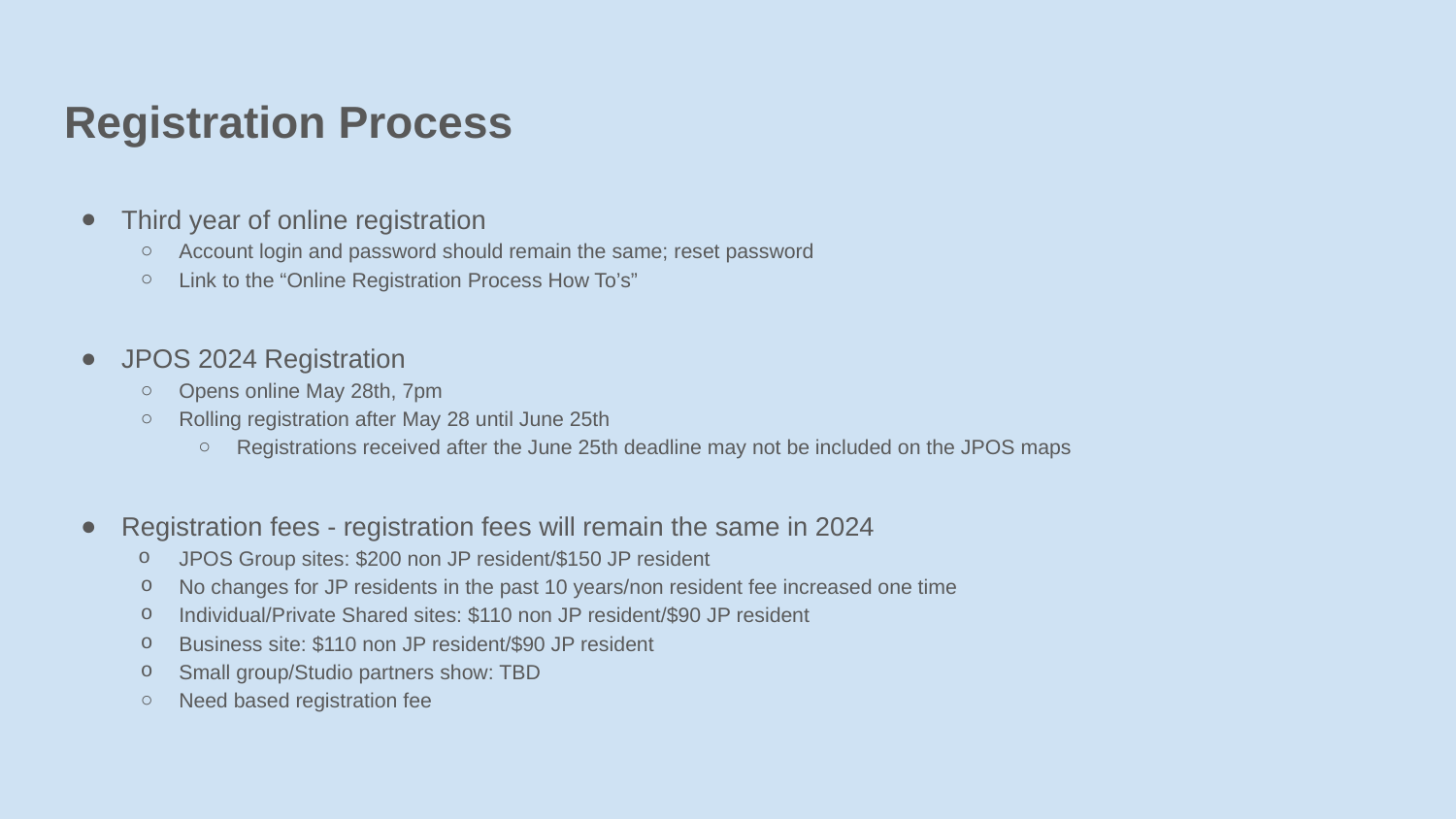

# Registration Process
Third year of online registration
Account login and password should remain the same; reset password
Link to the “Online Registration Process How To’s”

JPOS 2024 Registration
Opens online May 28th, 7pm
Rolling registration after May 28 until June 25th
Registrations received after the June 25th deadline may not be included on the JPOS maps

Registration fees - registration fees will remain the same in 2024
JPOS Group sites: $200 non JP resident/$150 JP resident
No changes for JP residents in the past 10 years/non resident fee increased one time
Individual/Private Shared sites: $110 non JP resident/$90 JP resident
Business site: $110 non JP resident/$90 JP resident
Small group/Studio partners show: TBD
Need based registration fee